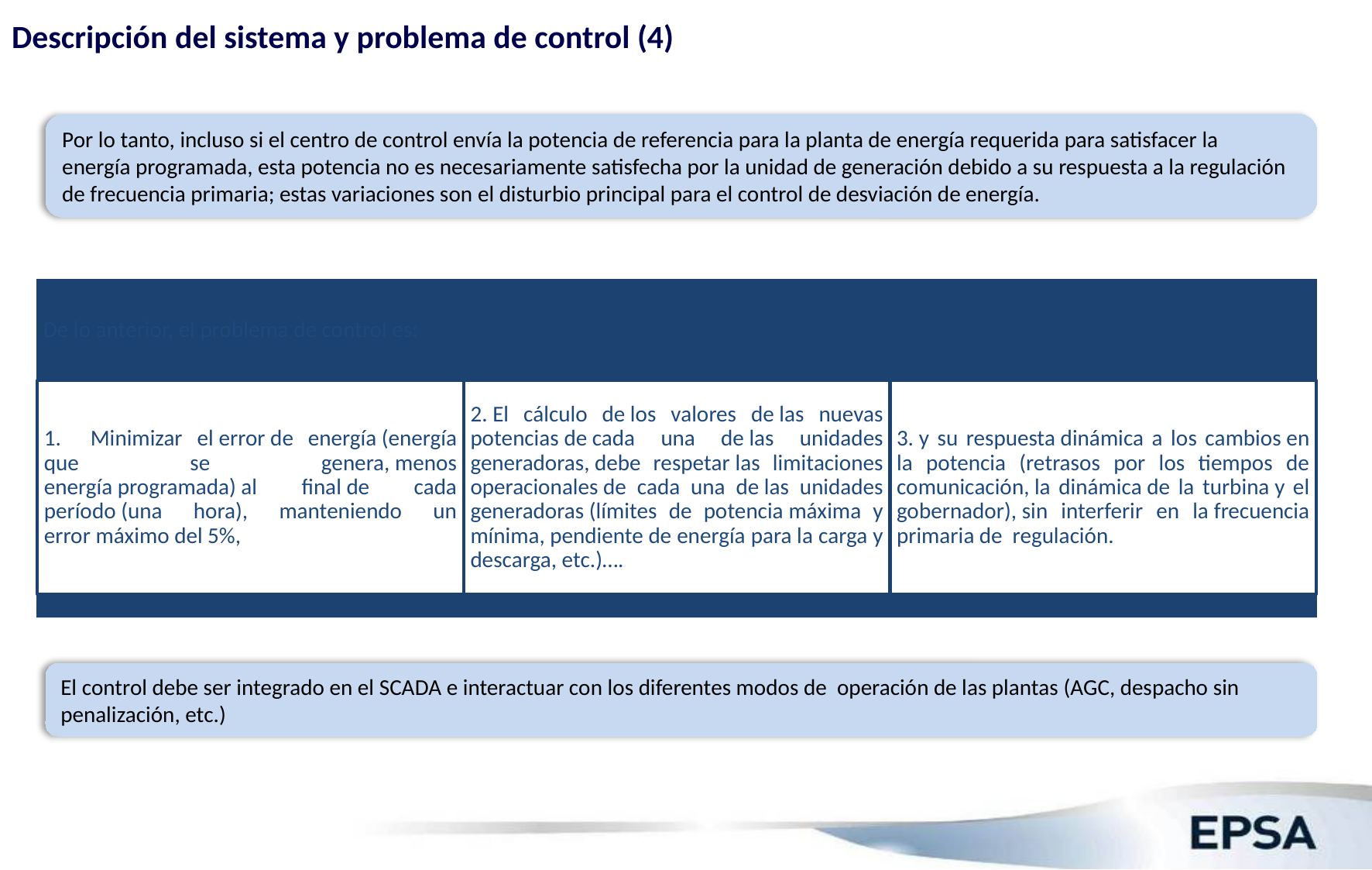

Descripción del sistema y problema de control (4)
Por lo tanto, incluso si el centro de control envía la potencia de referencia para la planta de energía requerida para satisfacer la energía programada, esta potencia no es necesariamente satisfecha por la unidad de generación debido a su respuesta a la regulación de frecuencia primaria; estas variaciones son el disturbio principal para el control de desviación de energía.
De lo anterior, el problema de control es:
1.  Minimizar el error de energía (energía que se genera, menos energía programada) al final de cada período (una hora), manteniendo un error máximo del 5%,
2. El cálculo de los valores de las nuevas potencias de cada una de las unidades generadoras, debe respetar las limitaciones operacionales de cada una de las unidades generadoras (límites de potencia máxima y mínima, pendiente de energía para la carga y descarga, etc.)….
3. y su respuesta dinámica a los cambios en la potencia (retrasos por los tiempos de comunicación, la dinámica de la turbina y el gobernador), sin interferir en la frecuencia primaria de  regulación.
El control debe ser integrado en el SCADA e interactuar con los diferentes modos de  operación de las plantas (AGC, despacho sin penalización, etc.)